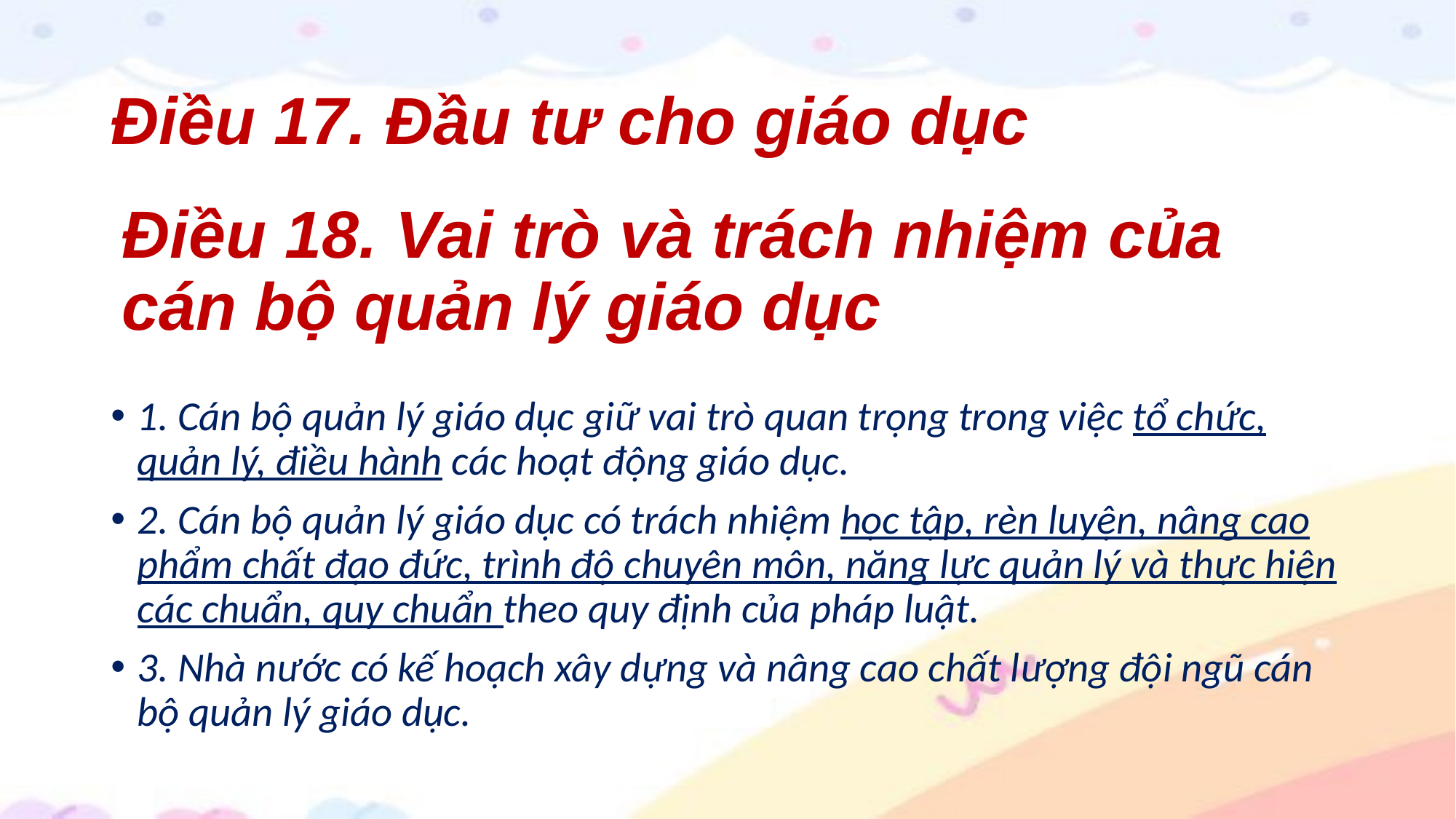

Điều 17. Đầu tư cho giáo dục
# Điều 18. Vai trò và trách nhiệm của cán bộ quản lý giáo dục
1. Cán bộ quản lý giáo dục giữ vai trò quan trọng trong việc tổ chức, quản lý, điều hành các hoạt động giáo dục.
2. Cán bộ quản lý giáo dục có trách nhiệm học tập, rèn luyện, nâng cao phẩm chất đạo đức, trình độ chuyên môn, năng lực quản lý và thực hiện các chuẩn, quy chuẩn theo quy định của pháp luật.
3. Nhà nước có kế hoạch xây dựng và nâng cao chất lượng đội ngũ cán bộ quản lý giáo dục.